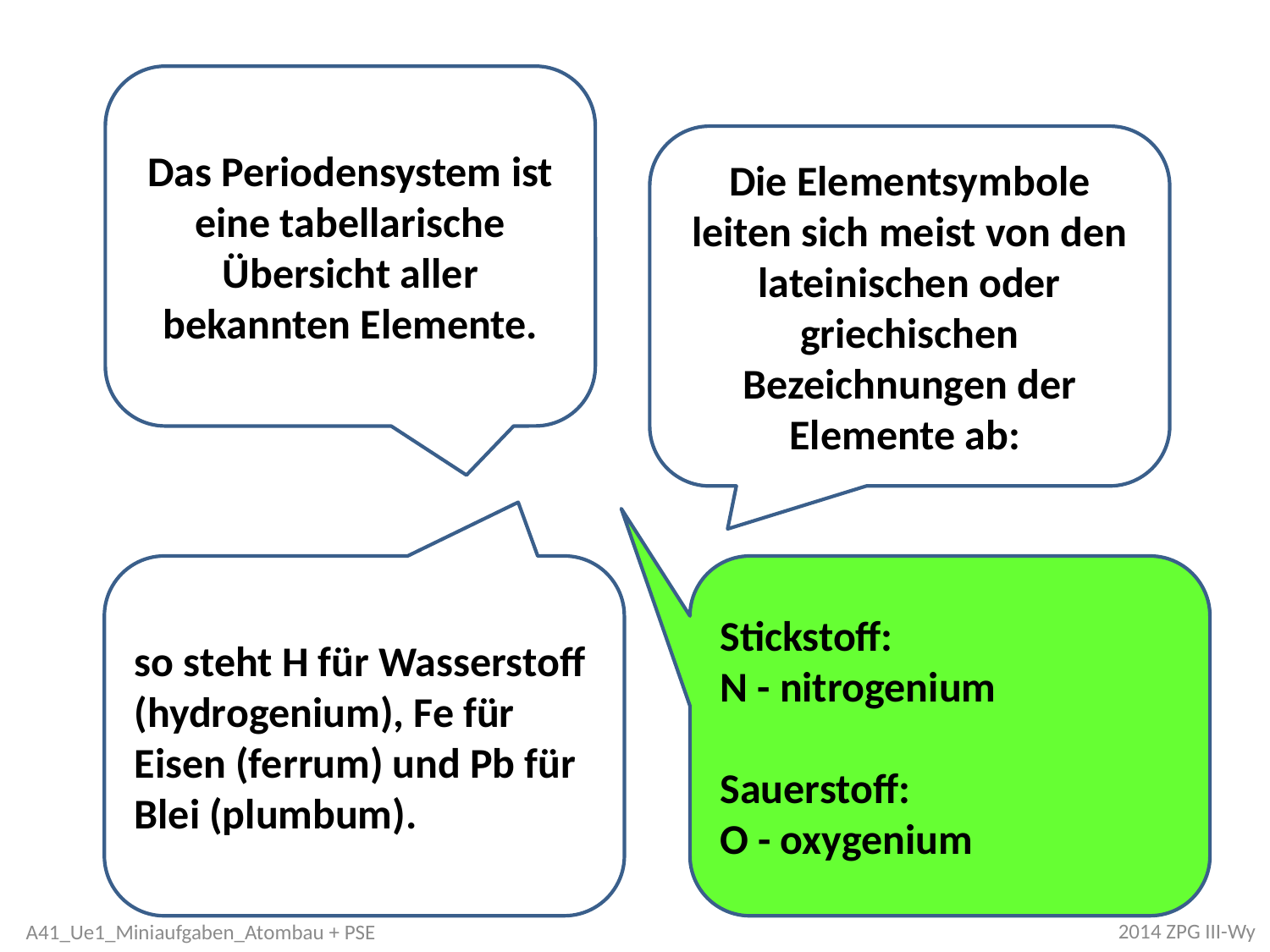

Das Periodensystem ist eine tabellarische Übersicht aller bekannten Elemente.
Die Elementsymbole leiten sich meist von den lateinischen oder griechischen Bezeichnungen der Elemente ab:
so steht H für Wasserstoff (hydrogenium), Fe für Eisen (ferrum) und Pb für Blei (plumbum).
Stickstoff:
N - nitrogenium

Sauerstoff:
O - oxygenium
2014 ZPG III-Wy
A41_Ue1_Miniaufgaben_Atombau + PSE